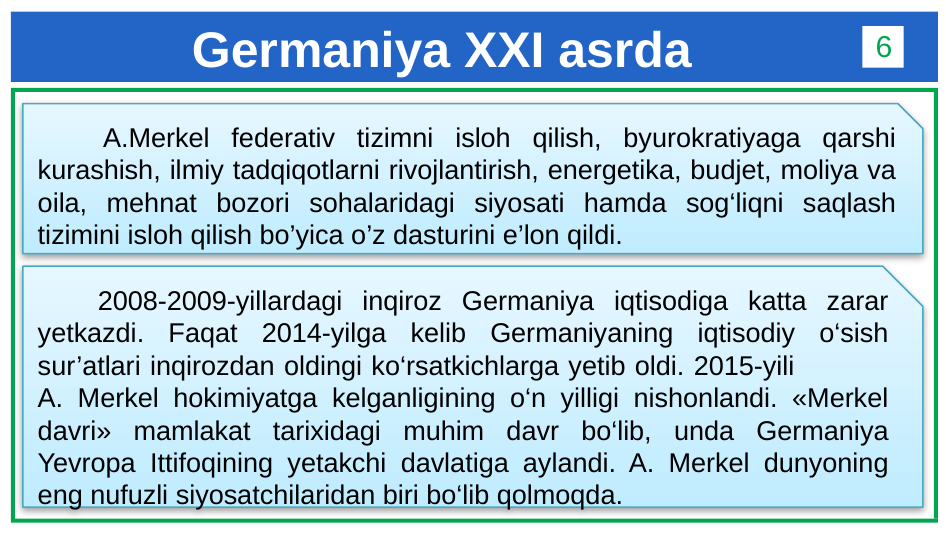

# Germaniya XXI asrda
6

   A.Merkel federativ tizimni isloh qilish, byurokratiyaga qarshi kurashish, ilmiy tadqiqotlarni rivojlantirish, energetika, budjet, moliya va oila, mehnat bozori sohalaridagi siyosati hamda sog‘liqni saqlash tizimini isloh qilish bo’yica o’z dasturini e’lon qildi.
   2008-2009-yillardagi inqiroz Germaniya iqtisodiga katta zarar yetkazdi. Faqat 2014-yilga kelib Germaniyaning iqtisodiy o‘sish sur’atlari inqirozdan oldingi ko‘rsatkichlarga yetib oldi. 2015-yili           A. Merkel hokimiyatga kelganligining o‘n yilligi nishonlandi. «Merkel davri» mamlakat tarixidagi muhim davr bo‘lib, unda Germaniya Yevropa Ittifoqining yetakchi davlatiga aylandi. A. Merkel dunyoning eng nufuzli siyosatchilaridan biri bo‘lib qolmoqda.